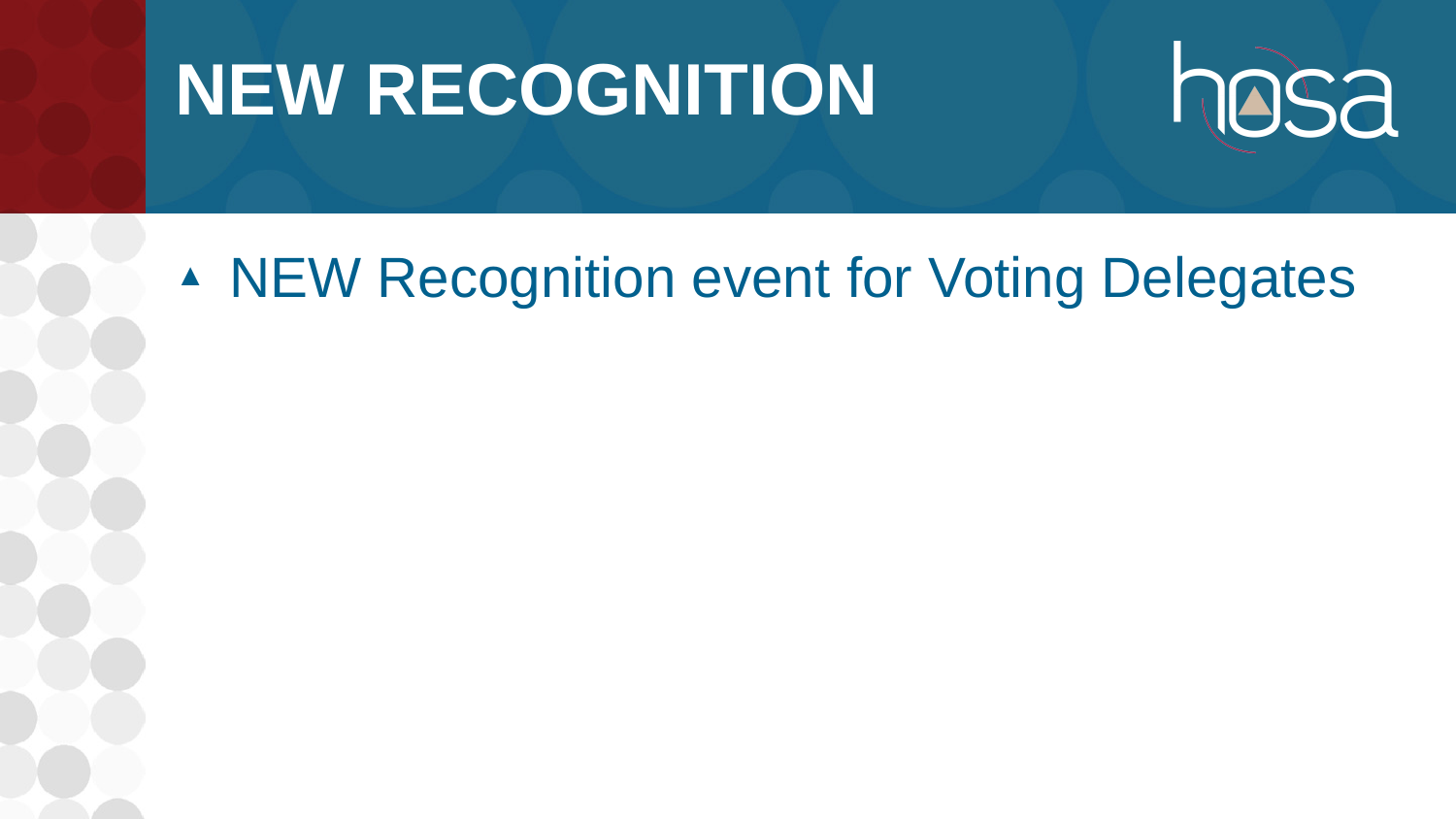

# NEW Recognition
NEW Recognition event for Voting Delegates